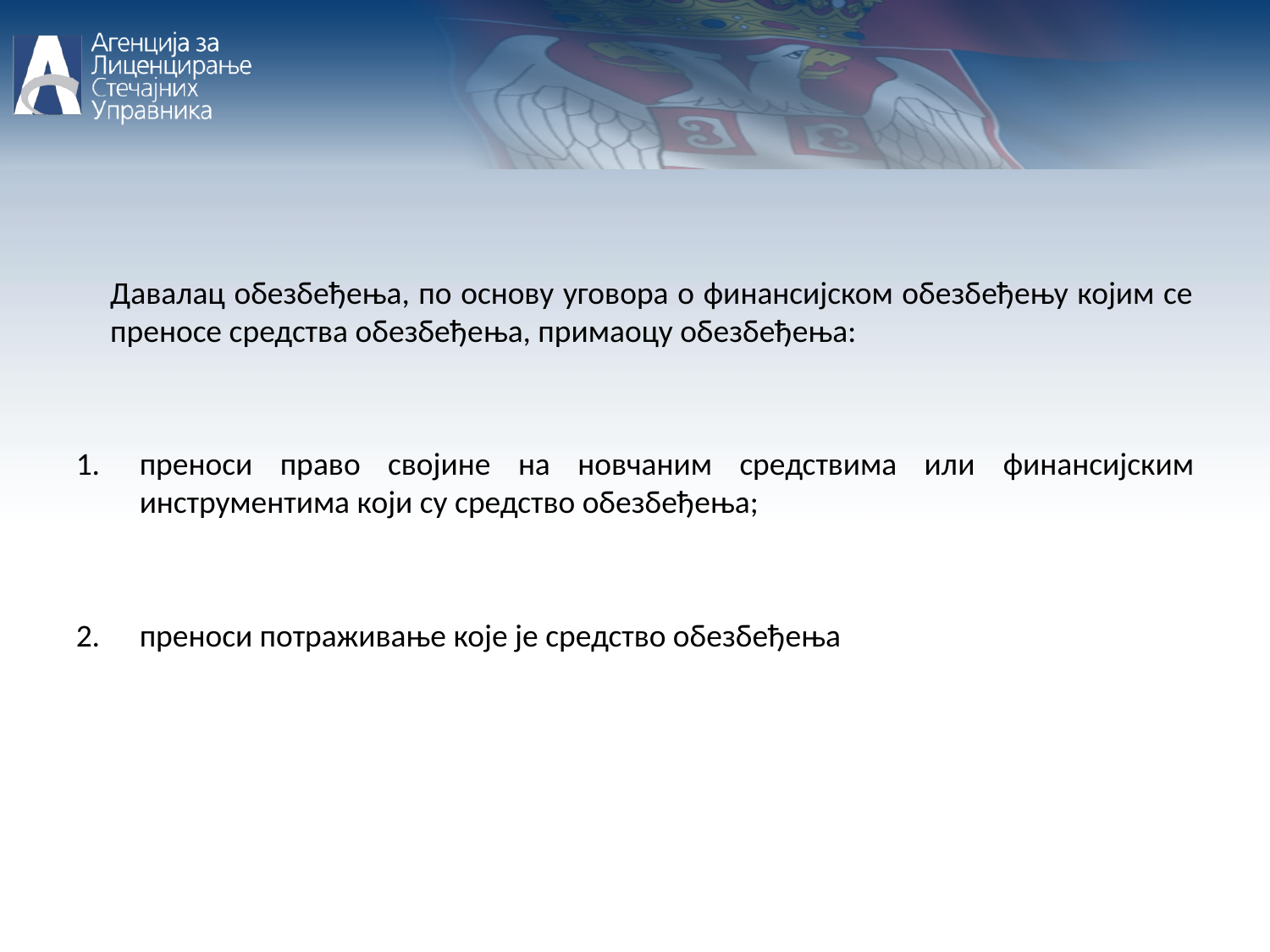

Давалац обезбеђења, по основу уговора о финансијском обезбеђењу којим се преносе средства обезбеђења, примаоцу обезбеђења:

преноси право својине на новчаним средствима или финансијским инструментима који су средство обезбеђења;

преноси потраживање које је средство обезбеђења